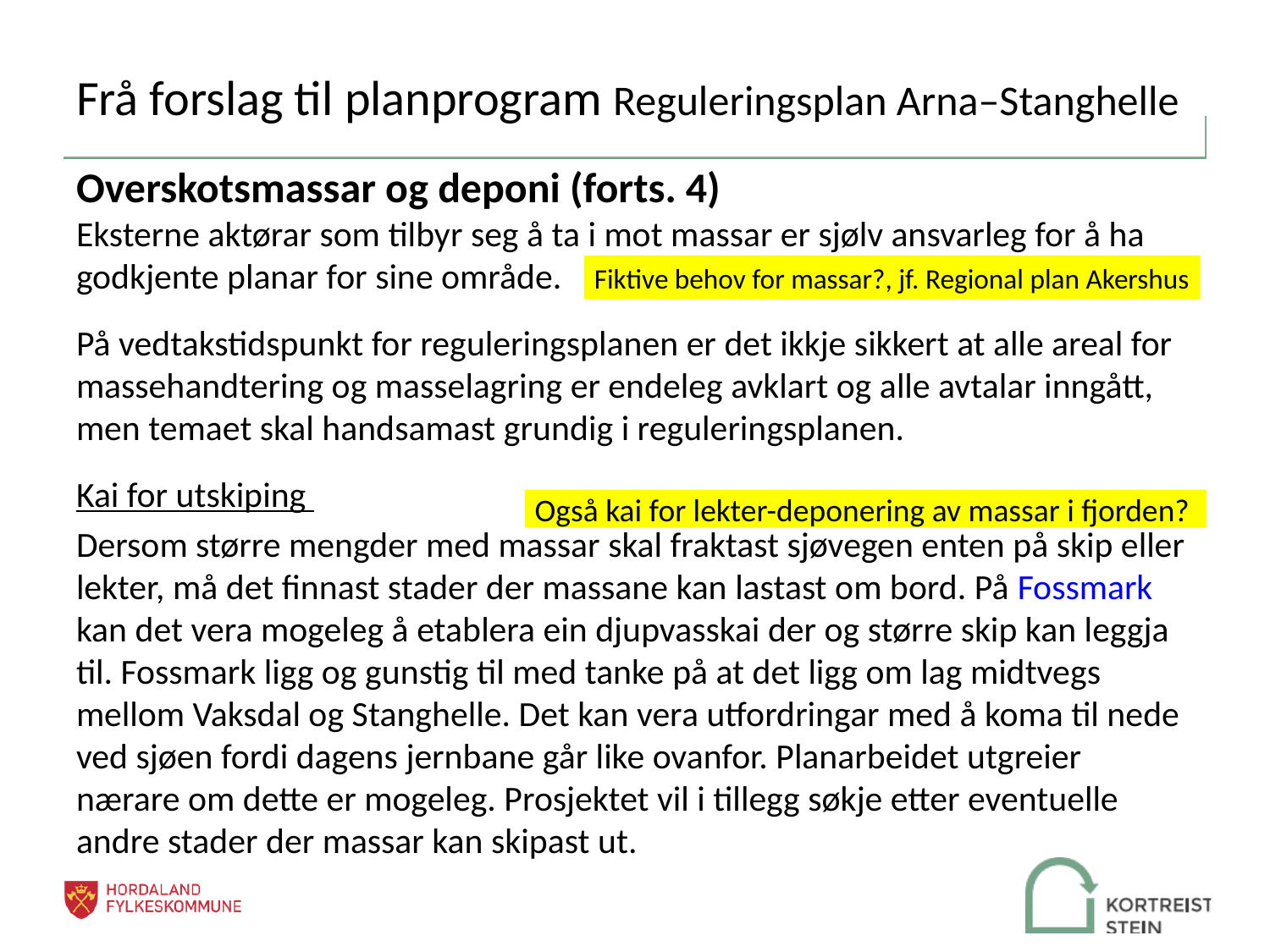

# Frå forslag til planprogram Reguleringsplan Arna–Stanghelle
Overskotsmassar og deponi (forts. 4)
Eksterne aktørar som tilbyr seg å ta i mot massar er sjølv ansvarleg for å ha godkjente planar for sine område.

På vedtakstidspunkt for reguleringsplanen er det ikkje sikkert at alle areal for massehandtering og masselagring er endeleg avklart og alle avtalar inngått, men temaet skal handsamast grundig i reguleringsplanen.

Kai for utskiping
Dersom større mengder med massar skal fraktast sjøvegen enten på skip eller lekter, må det finnast stader der massane kan lastast om bord. På Fossmark kan det vera mogeleg å etablera ein djupvasskai der og større skip kan leggja til. Fossmark ligg og gunstig til med tanke på at det ligg om lag midtvegs mellom Vaksdal og Stanghelle. Det kan vera utfordringar med å koma til nede ved sjøen fordi dagens jernbane går like ovanfor. Planarbeidet utgreier nærare om dette er mogeleg. Prosjektet vil i tillegg søkje etter eventuelle andre stader der massar kan skipast ut.
Fiktive behov for massar?, jf. Regional plan Akershus
Også kai for lekter-deponering av massar i fjorden?